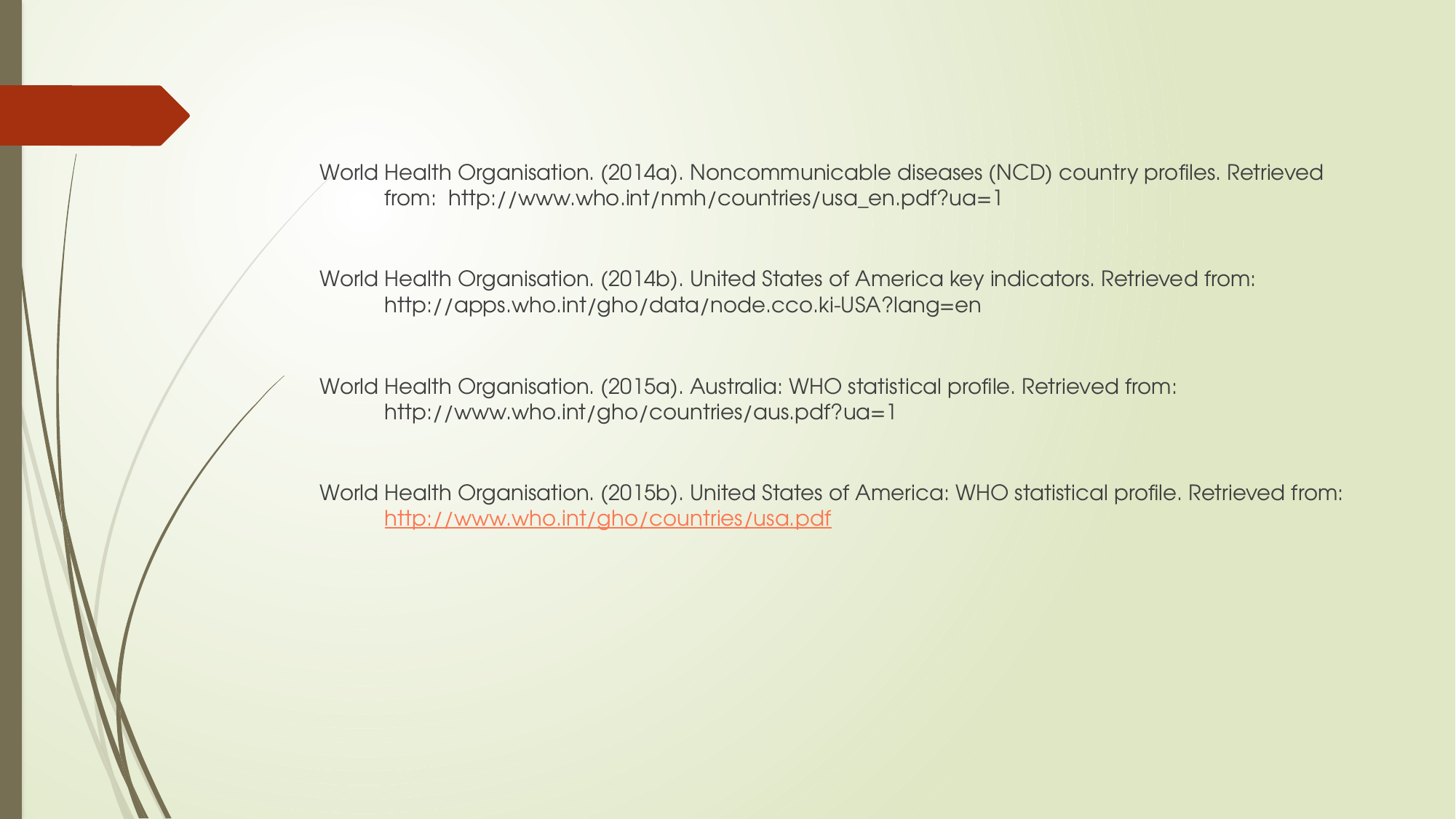

World Health Organisation. (2014a). Noncommunicable diseases (NCD) country profiles. Retrieved from:  http://www.who.int/nmh/countries/usa_en.pdf?ua=1

World Health Organisation. (2014b). United States of America key indicators. Retrieved from: http://apps.who.int/gho/data/node.cco.ki-USA?lang=en

World Health Organisation. (2015a). Australia: WHO statistical profile. Retrieved from: http://www.who.int/gho/countries/aus.pdf?ua=1

World Health Organisation. (2015b). United States of America: WHO statistical profile. Retrieved from: http://www.who.int/gho/countries/usa.pdf